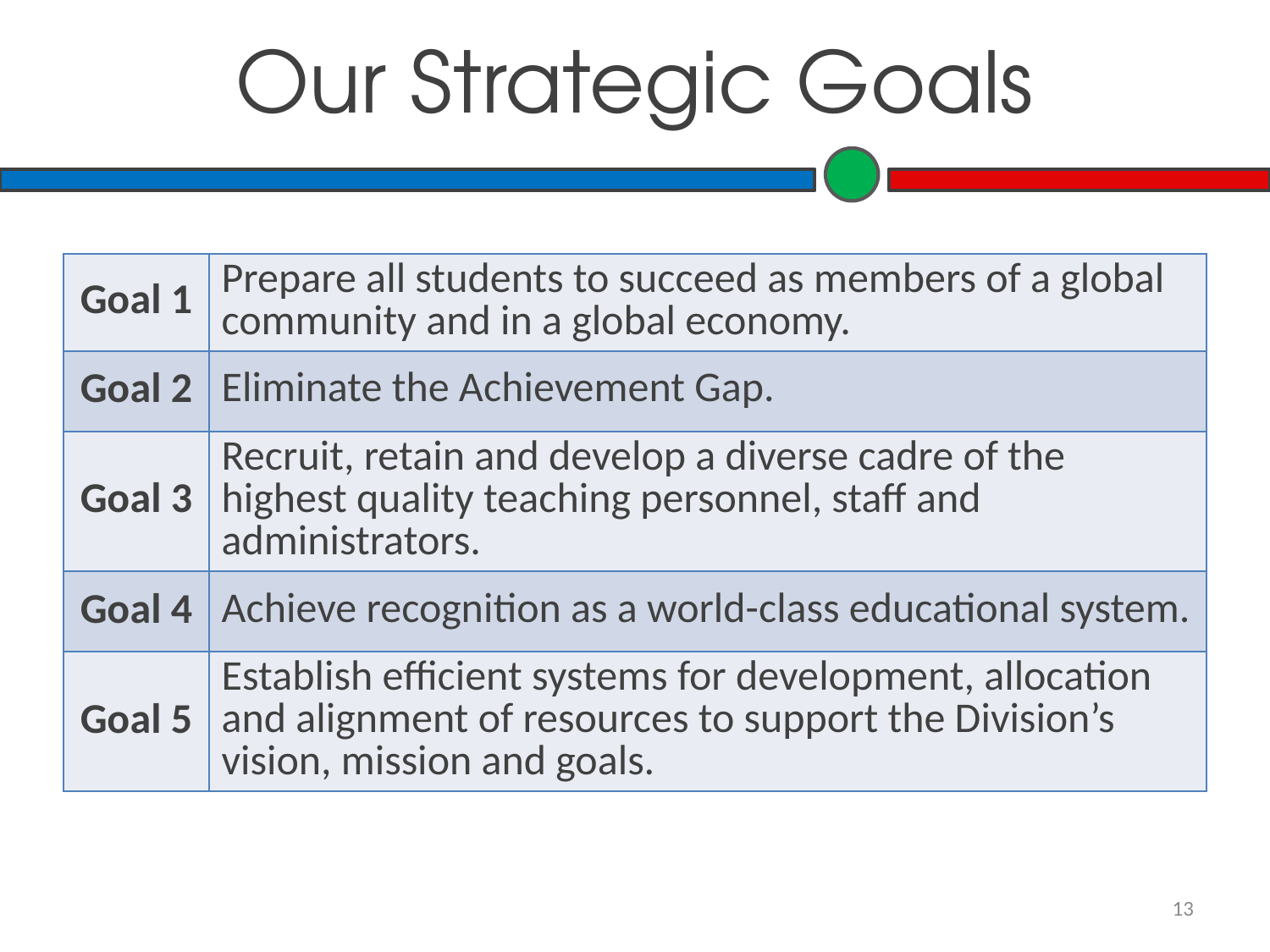

# Our Strategic Goals

| Goal 1 | Prepare all students to succeed as members of a global community and in a global economy. |
| --- | --- |
| Goal 2 | Eliminate the Achievement Gap. |
| Goal 3 | Recruit, retain and develop a diverse cadre of the highest quality teaching personnel, staff and administrators. |
| Goal 4 | Achieve recognition as a world-class educational system. |
| Goal 5 | Establish efficient systems for development, allocation and alignment of resources to support the Division’s vision, mission and goals. |
13
© 2013 K12 Insight